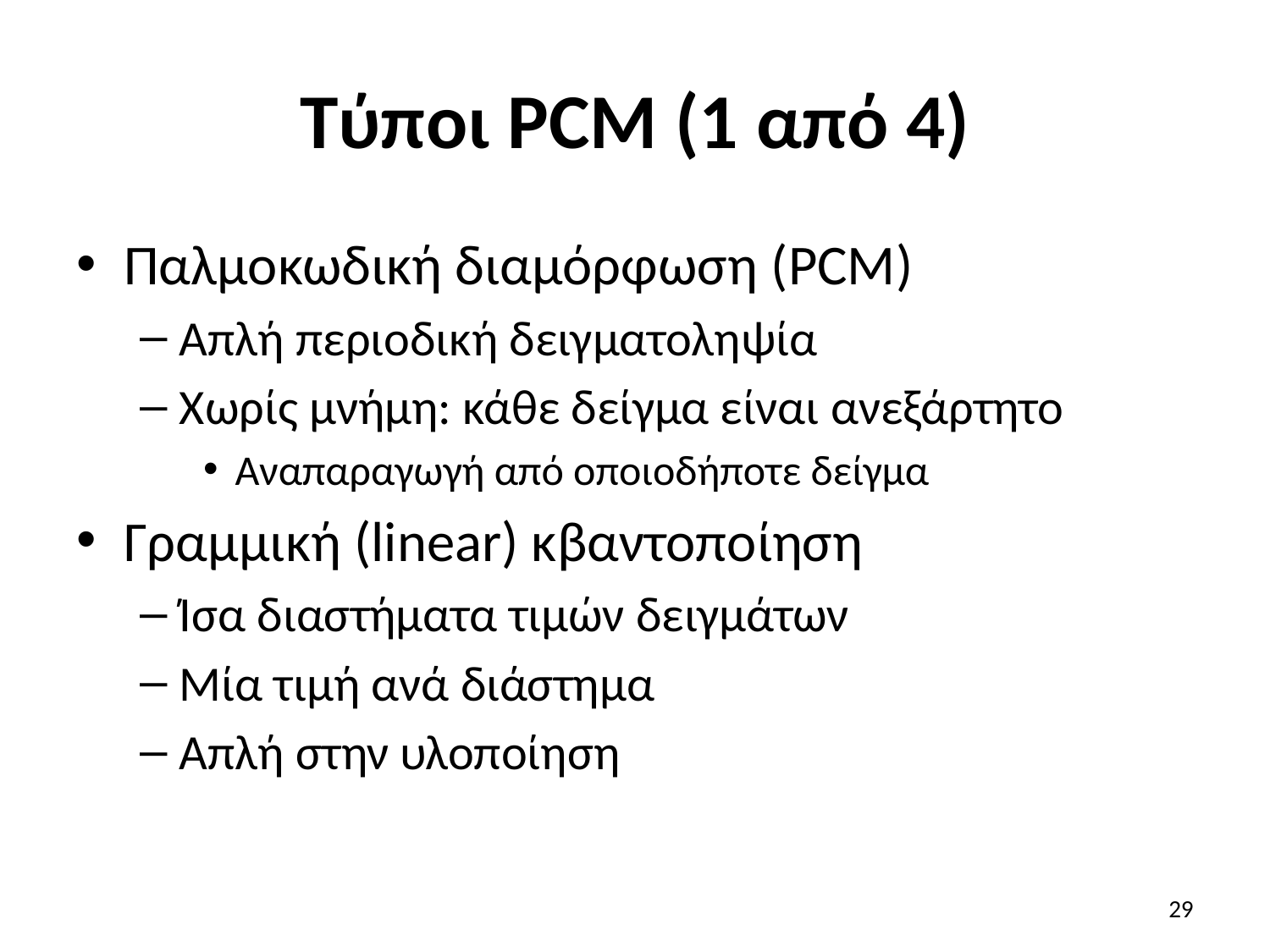

# Τύποι PCM (1 από 4)
Παλμοκωδική διαμόρφωση (PCM)
Απλή περιοδική δειγματοληψία
Χωρίς μνήμη: κάθε δείγμα είναι ανεξάρτητο
Αναπαραγωγή από οποιοδήποτε δείγμα
Γραμμική (linear) κβαντοποίηση
Ίσα διαστήματα τιμών δειγμάτων
Μία τιμή ανά διάστημα
Απλή στην υλοποίηση
29